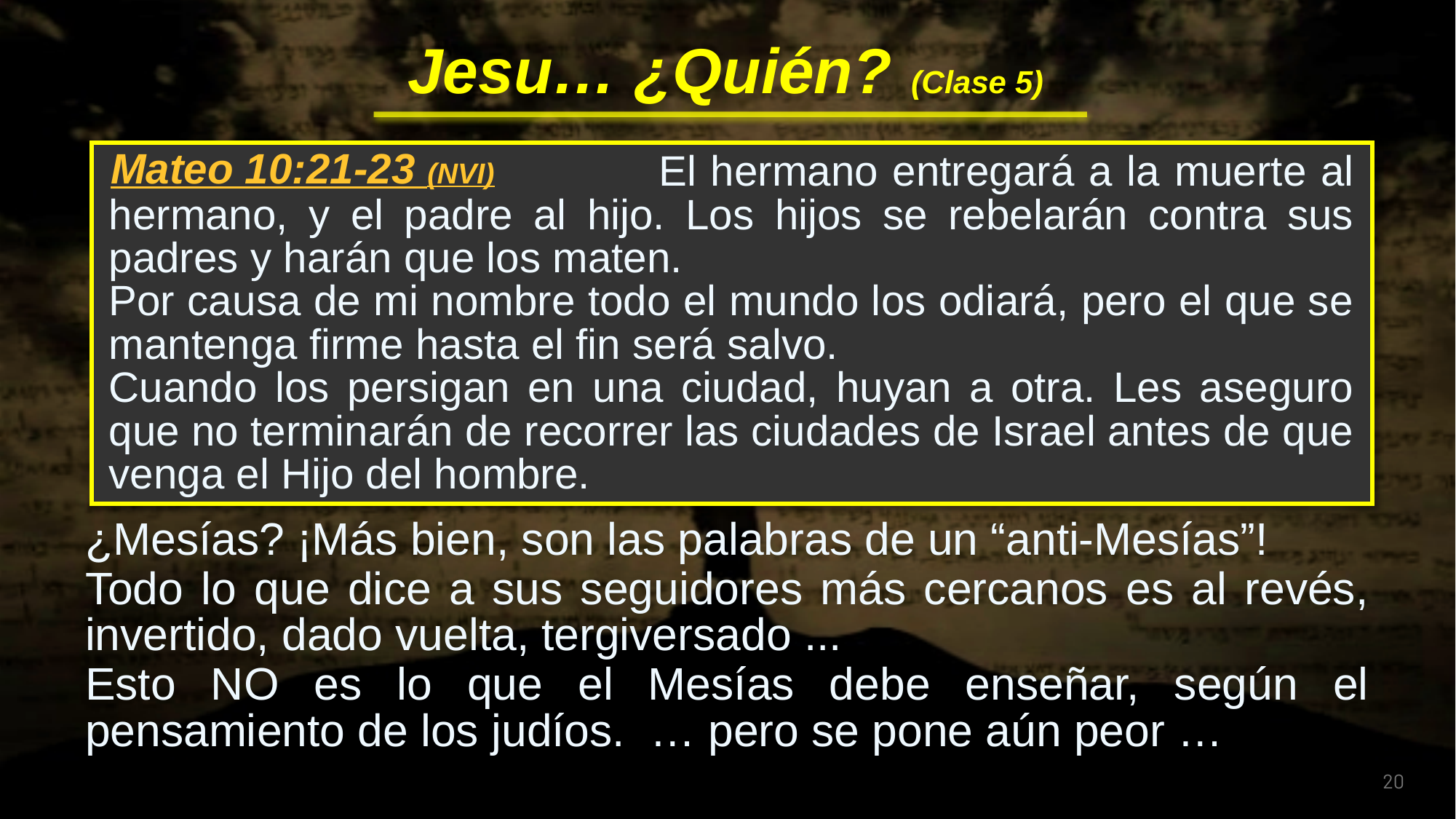

El hermano entregará a la muerte al hermano, y el padre al hijo. Los hijos se rebelarán contra sus padres y harán que los maten.
Por causa de mi nombre todo el mundo los odiará, pero el que se mantenga firme hasta el fin será salvo.
Cuando los persigan en una ciudad, huyan a otra. Les aseguro que no terminarán de recorrer las ciudades de Israel antes de que venga el Hijo del hombre.
Mateo 10:21-23 (NVI)
¿Mesías? ¡Más bien, son las palabras de un “anti-Mesías”!
Todo lo que dice a sus seguidores más cercanos es al revés, invertido, dado vuelta, tergiversado ...
Esto NO es lo que el Mesías debe enseñar, según el pensamiento de los judíos.  … pero se pone aún peor …